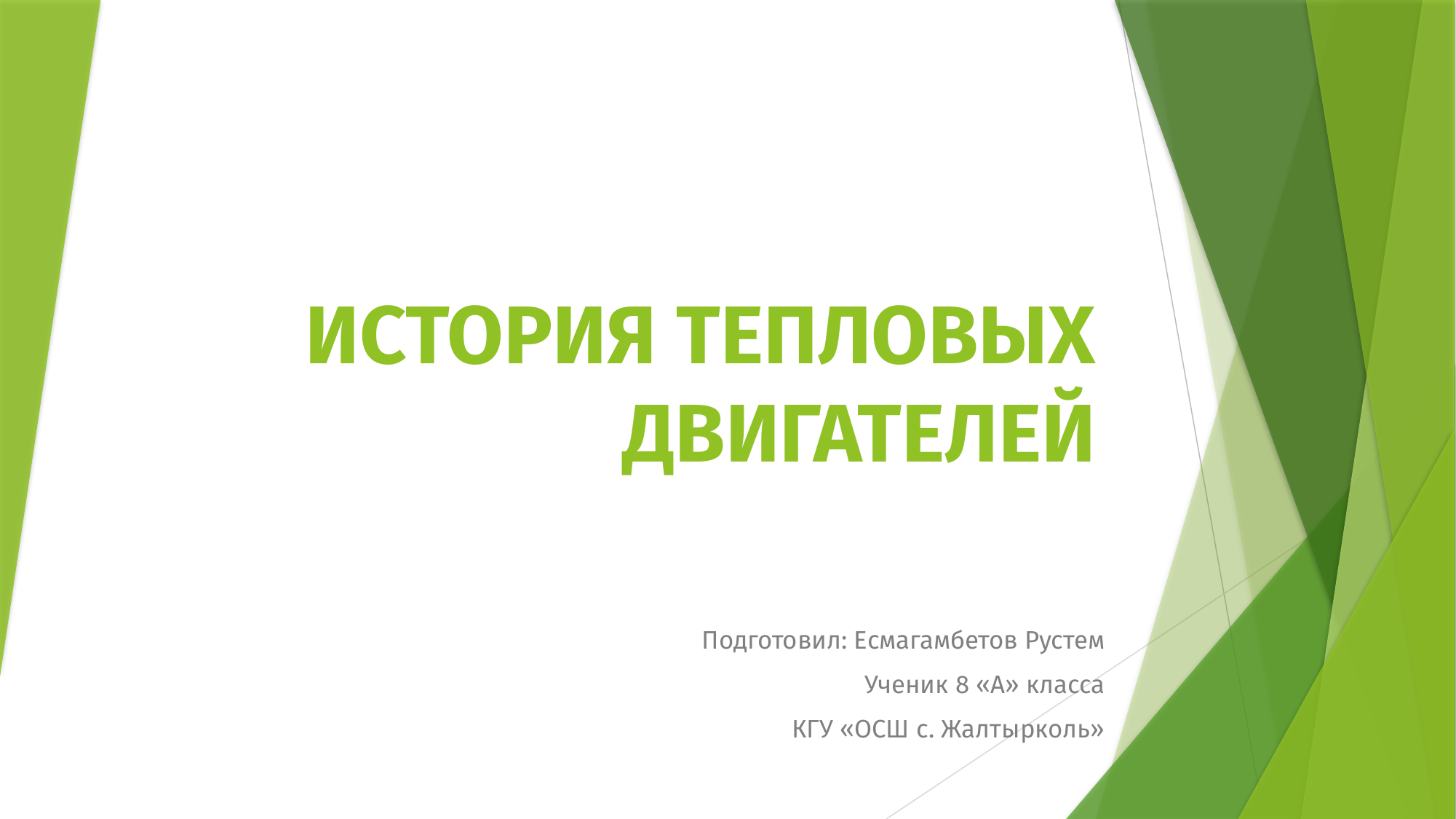

# ИСТОРИЯ ТЕПЛОВЫХ ДВИГАТЕЛЕЙ
Подготовил: Есмагамбетов Рустем
Ученик 8 «А» класса
КГУ «ОСШ с. Жалтырколь»